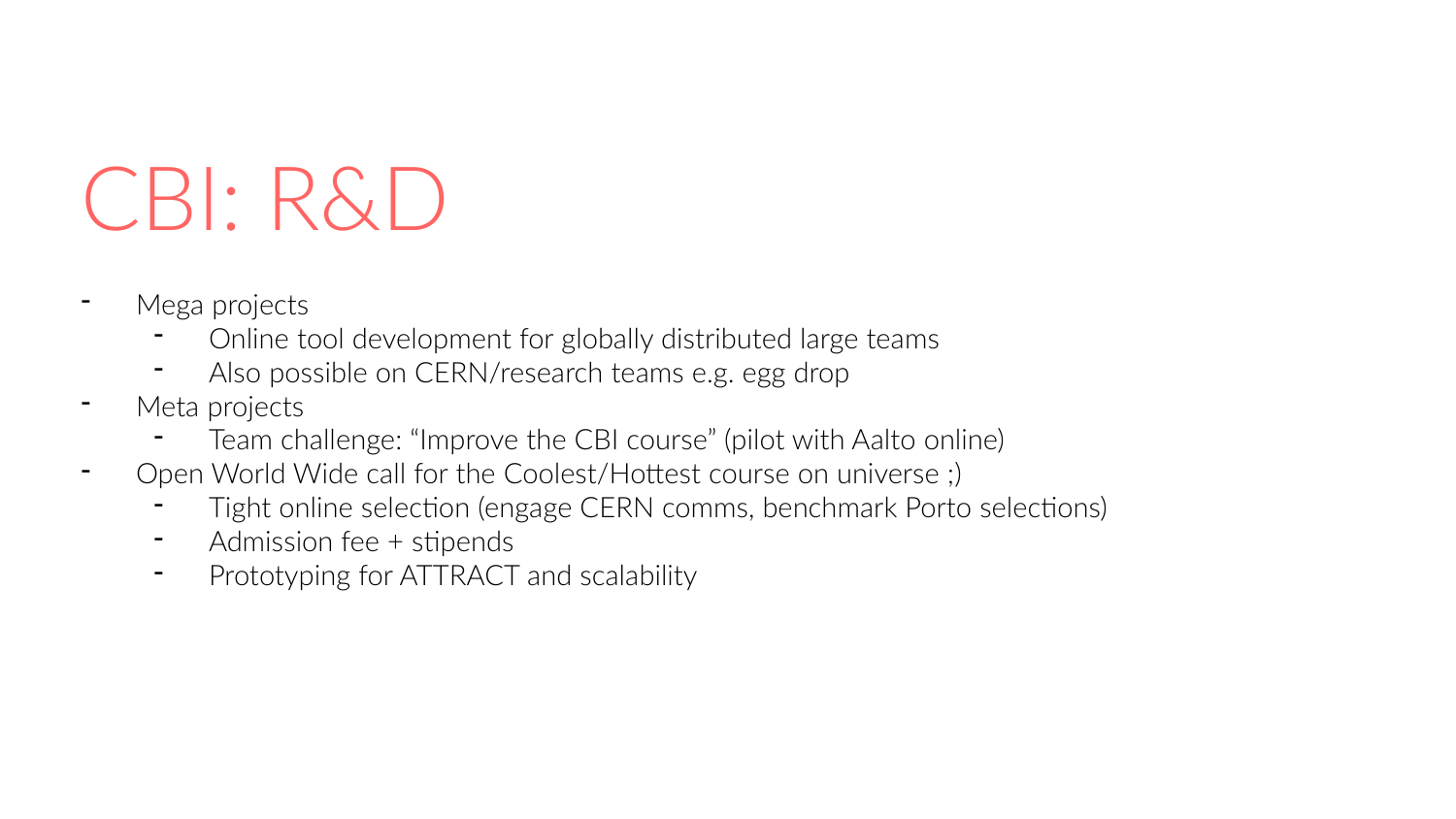

CBI: R&D
Mega projects
Online tool development for globally distributed large teams
Also possible on CERN/research teams e.g. egg drop
Meta projects
Team challenge: “Improve the CBI course” (pilot with Aalto online)
Open World Wide call for the Coolest/Hottest course on universe ;)
Tight online selection (engage CERN comms, benchmark Porto selections)
Admission fee + stipends
Prototyping for ATTRACT and scalability